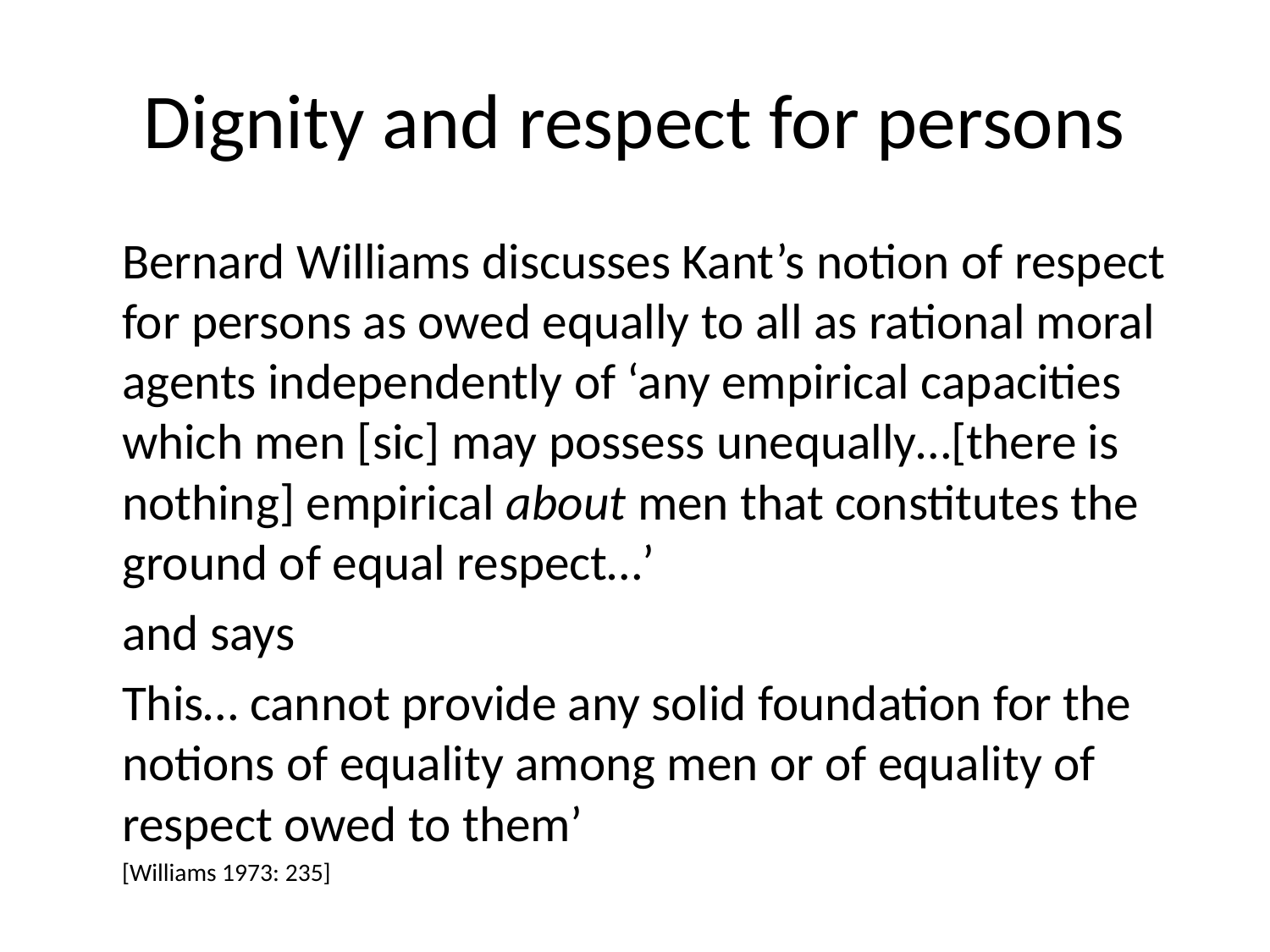

# Dignity and respect for persons
	Bernard Williams discusses Kant’s notion of respect for persons as owed equally to all as rational moral agents independently of ‘any empirical capacities which men [sic] may possess unequally…[there is nothing] empirical about men that constitutes the ground of equal respect…’
 	and says
	This… cannot provide any solid foundation for the notions of equality among men or of equality of respect owed to them’
	[Williams 1973: 235]